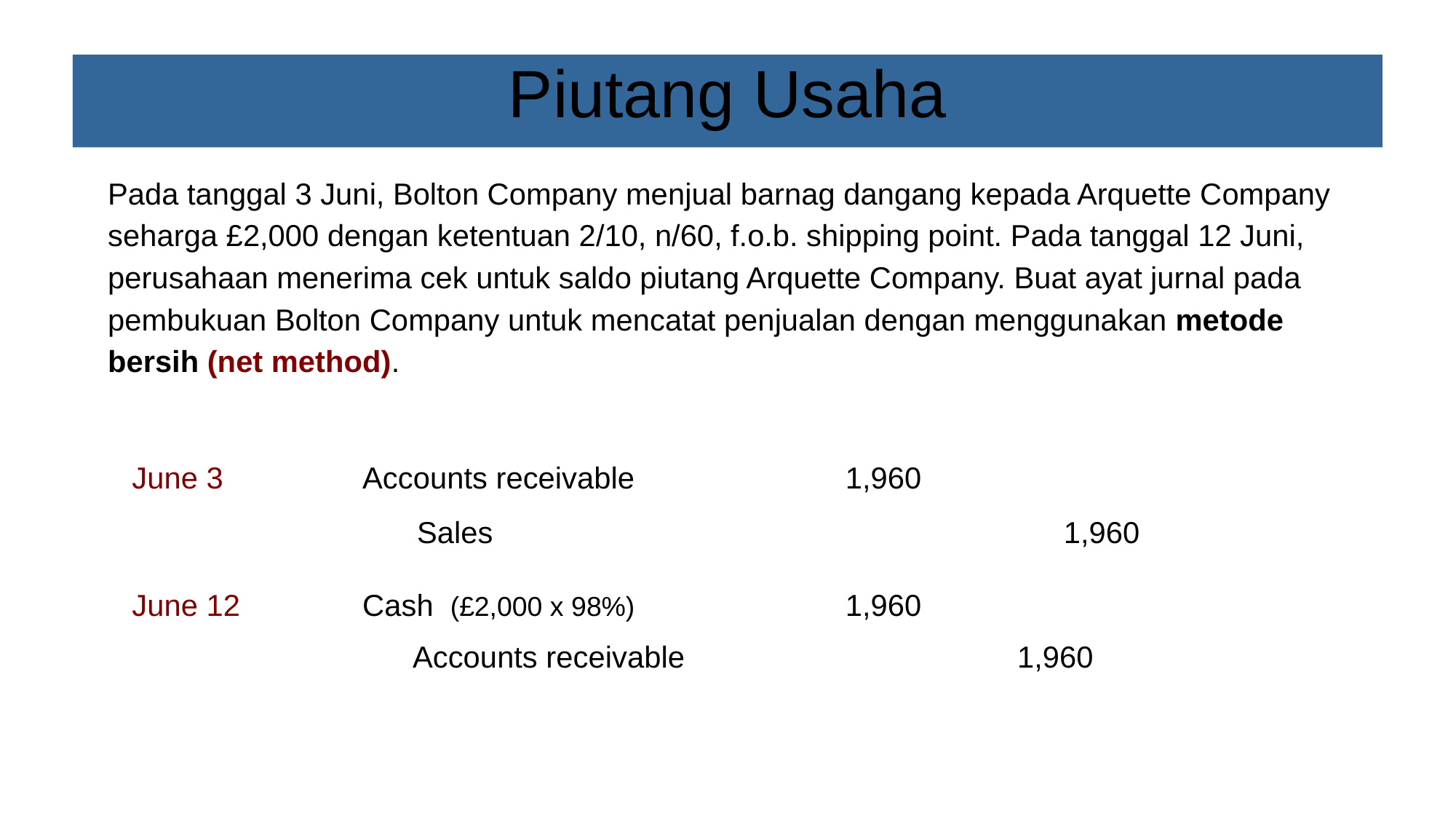

# Piutang Usaha
Pada tanggal 3 Juni, Bolton Company menjual barnag dangang kepada Arquette Company seharga £2,000 dengan ketentuan 2/10, n/60, f.o.b. shipping point. Pada tanggal 12 Juni, perusahaan menerima cek untuk saldo piutang Arquette Company. Buat ayat jurnal pada pembukuan Bolton Company untuk mencatat penjualan dengan menggunakan metode bersih (net method).
June 3
Accounts receivable  	1,960
Sales 	1,960
June 12
Cash  (£2,000 x 98%)	1,960
      Accounts receivable                          		1,960